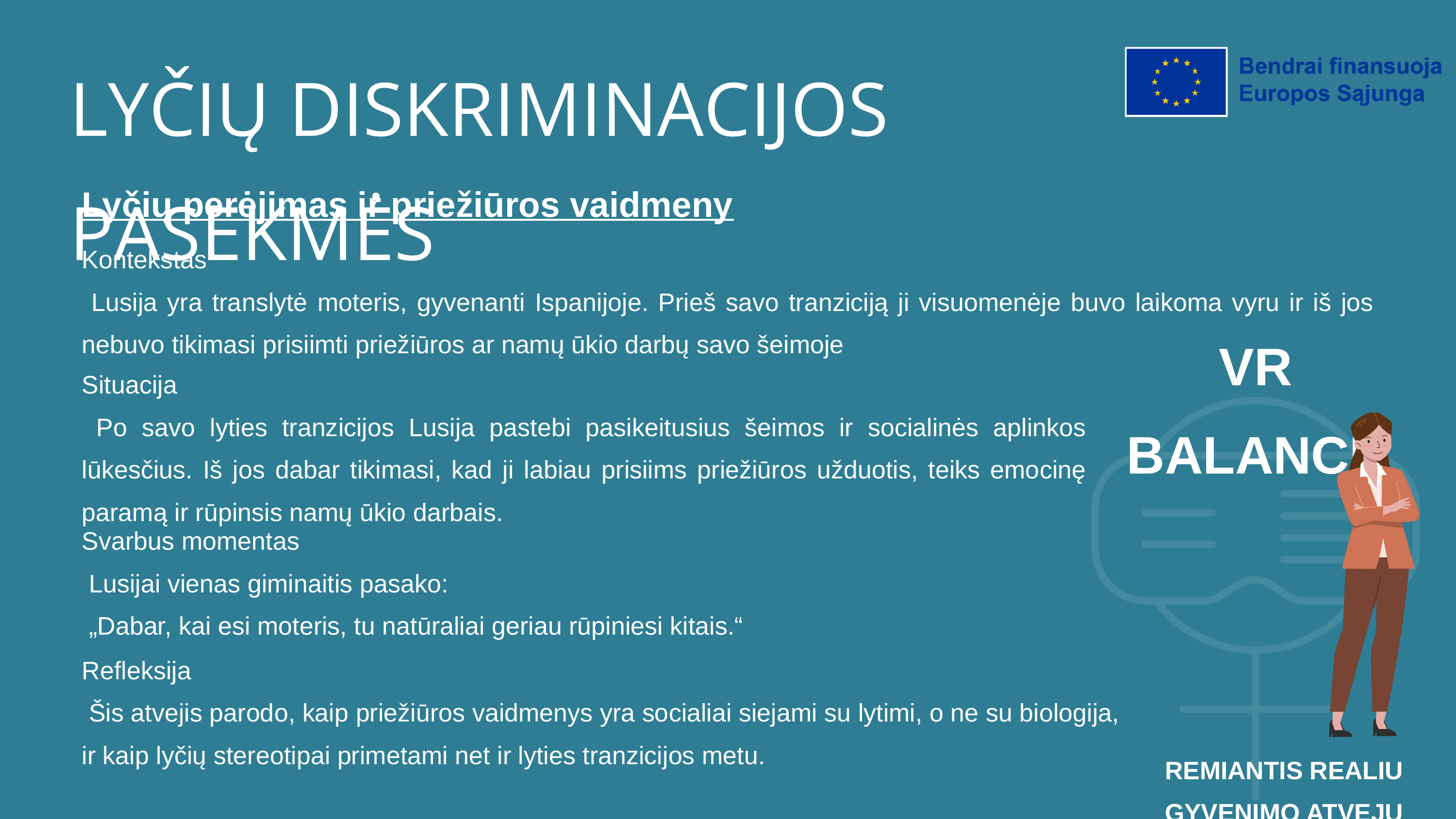

LYČIŲ DISKRIMINACIJOS PASEKMĖS

Lyčių perėjimas ir priežiūros vaidmeny
Kontekstas
 Lusija yra translytė moteris, gyvenanti Ispanijoje. Prieš savo tranziciją ji visuomenėje buvo laikoma vyru ir iš jos nebuvo tikimasi prisiimti priežiūros ar namų ūkio darbų savo šeimoje
VR BALANCE

Situacija
 Po savo lyties tranzicijos Lusija pastebi pasikeitusius šeimos ir socialinės aplinkos lūkesčius. Iš jos dabar tikimasi, kad ji labiau prisiims priežiūros užduotis, teiks emocinę paramą ir rūpinsis namų ūkio darbais.

Svarbus momentas
 Lusijai vienas giminaitis pasako:
 „Dabar, kai esi moteris, tu natūraliai geriau rūpiniesi kitais.“
Refleksija
 Šis atvejis parodo, kaip priežiūros vaidmenys yra socialiai siejami su lytimi, o ne su biologija, ir kaip lyčių stereotipai primetami net ir lyties tranzicijos metu.
REMIANTIS REALIU GYVENIMO ATVEJU